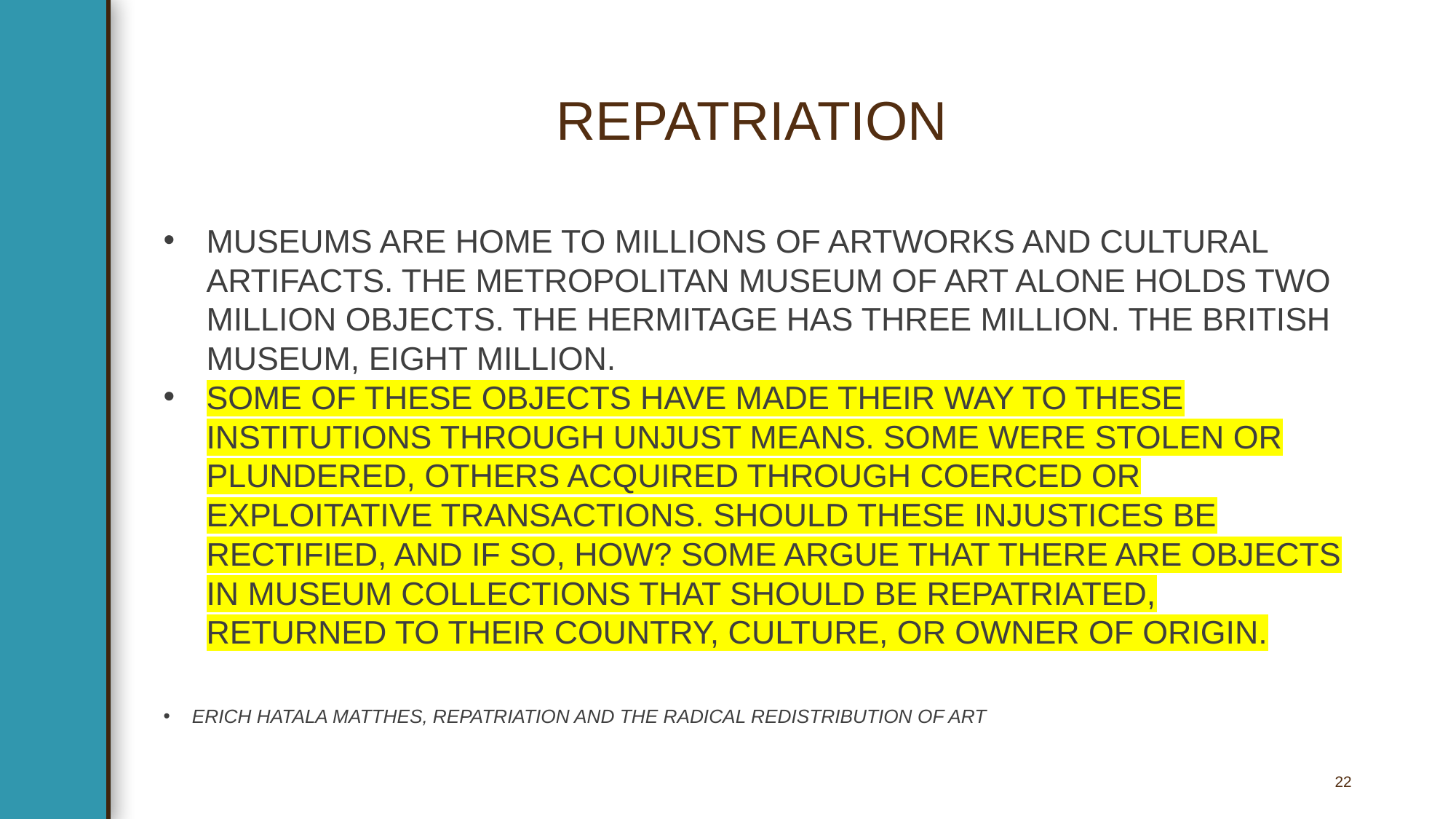

# REPATRIATION
MUSEUMS ARE HOME TO MILLIONS OF ARTWORKS AND CULTURAL ARTIFACTS. THE METROPOLITAN MUSEUM OF ART ALONE HOLDS TWO MILLION OBJECTS. THE HERMITAGE HAS THREE MILLION. THE BRITISH MUSEUM, EIGHT MILLION.
SOME OF THESE OBJECTS HAVE MADE THEIR WAY TO THESE INSTITUTIONS THROUGH UNJUST MEANS. SOME WERE STOLEN OR PLUNDERED, OTHERS ACQUIRED THROUGH COERCED OR EXPLOITATIVE TRANSACTIONS. SHOULD THESE INJUSTICES BE RECTIFIED, AND IF SO, HOW? SOME ARGUE THAT THERE ARE OBJECTS IN MUSEUM COLLECTIONS THAT SHOULD BE REPATRIATED, RETURNED TO THEIR COUNTRY, CULTURE, OR OWNER OF ORIGIN.
ERICH HATALA MATTHES, REPATRIATION AND THE RADICAL REDISTRIBUTION OF ART